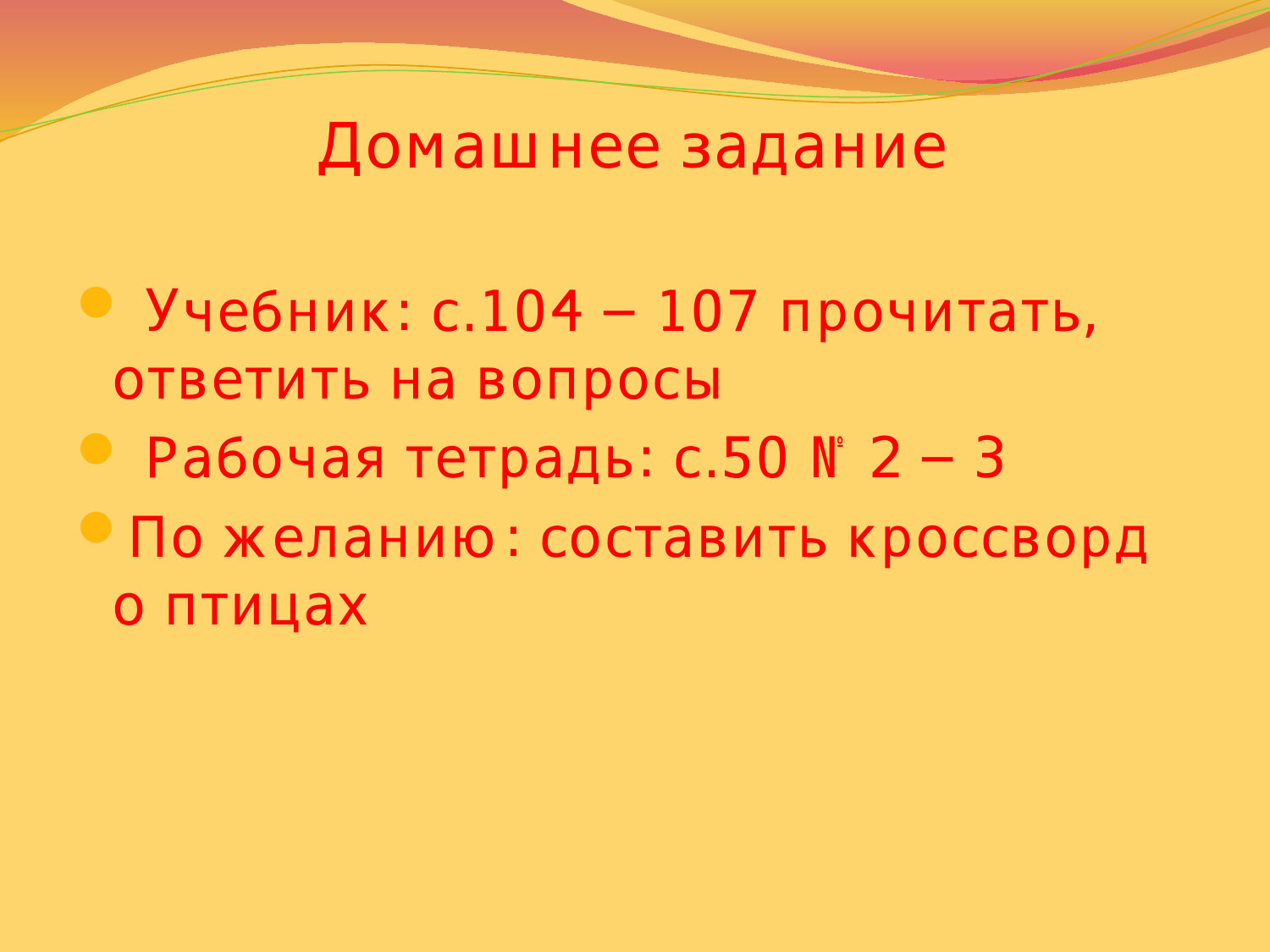

# Домашнее задание
 Учебник: с.104 – 107 прочитать, ответить на вопросы
 Рабочая тетрадь: с.50 № 2 – 3
По желанию: составить кроссворд о птицах